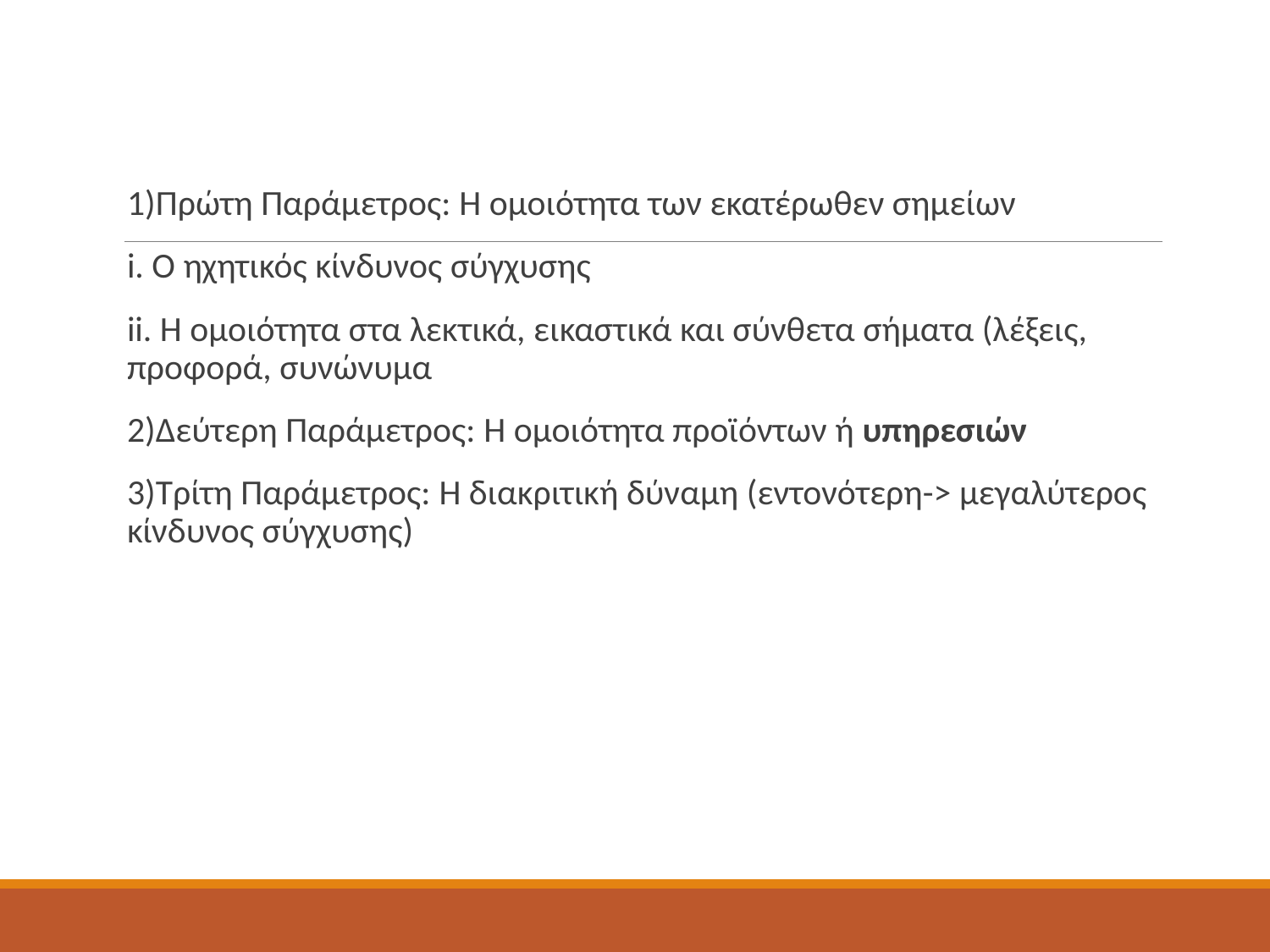

1)Πρώτη Παράμετρος: Η ομοιότητα των εκατέρωθεν σημείων
i. Ο ηχητικός κίνδυνος σύγχυσης
ii. Η ομοιότητα στα λεκτικά, εικαστικά και σύνθετα σήματα (λέξεις, προφορά, συνώνυμα
2)Δεύτερη Παράμετρος: Η ομοιότητα προϊόντων ή υπηρεσιών
3)Τρίτη Παράμετρος: Η διακριτική δύναμη (εντονότερη-> μεγαλύτερος κίνδυνος σύγχυσης)